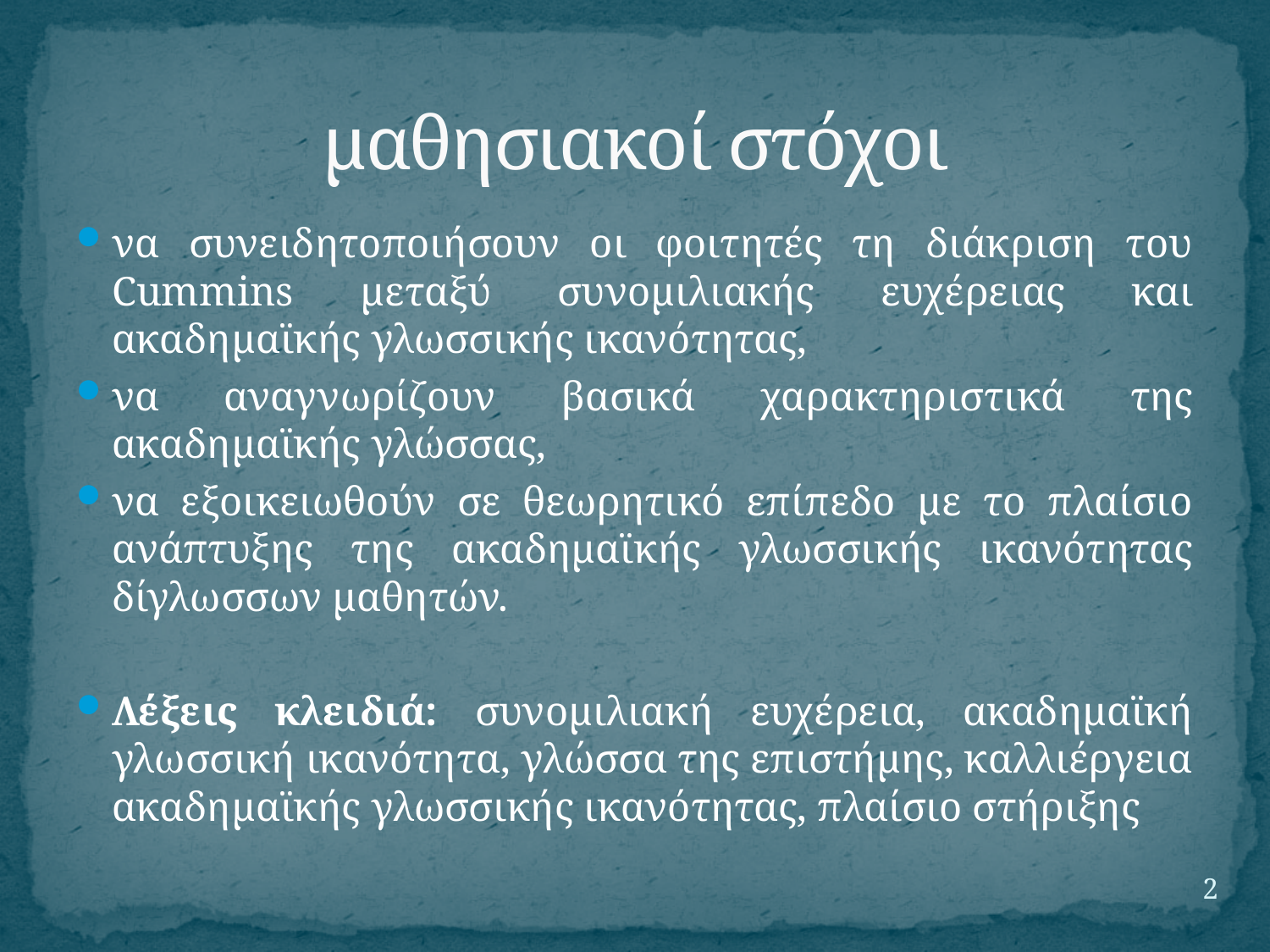

# μαθησιακοί στόχοι
να συνειδητοποιήσουν οι φοιτητές τη διάκριση του Cummins μεταξύ συνομιλιακής ευχέρειας και ακαδημαϊκής γλωσσικής ικανότητας,
να αναγνωρίζουν βασικά χαρακτηριστικά της ακαδημαϊκής γλώσσας,
να εξοικειωθούν σε θεωρητικό επίπεδο με το πλαίσιο ανάπτυξης της ακαδημαϊκής γλωσσικής ικανότητας δίγλωσσων μαθητών.

Λέξεις κλειδιά: συνομιλιακή ευχέρεια, ακαδημαϊκή γλωσσική ικανότητα, γλώσσα της επιστήμης, καλλιέργεια ακαδημαϊκής γλωσσικής ικανότητας, πλαίσιο στήριξης
2